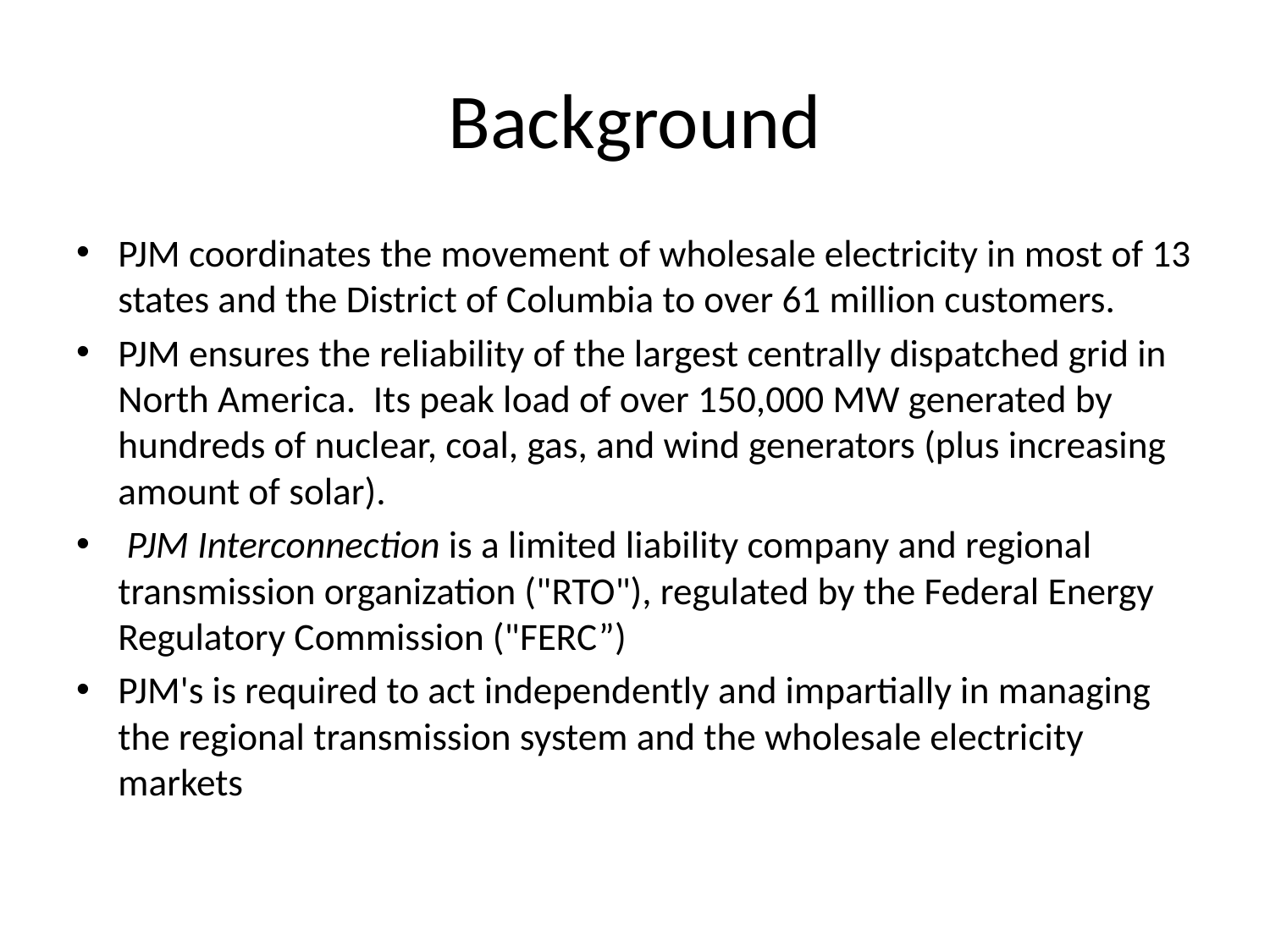

# Background
PJM coordinates the movement of wholesale electricity in most of 13 states and the District of Columbia to over 61 million customers.
PJM ensures the reliability of the largest centrally dispatched grid in North America.  Its peak load of over 150,000 MW generated by hundreds of nuclear, coal, gas, and wind generators (plus increasing amount of solar).
 PJM Interconnection is a limited liability company and regional transmission organization ("RTO"), regulated by the Federal Energy Regulatory Commission ("FERC”)
PJM's is required to act independently and impartially in managing the regional transmission system and the wholesale electricity markets